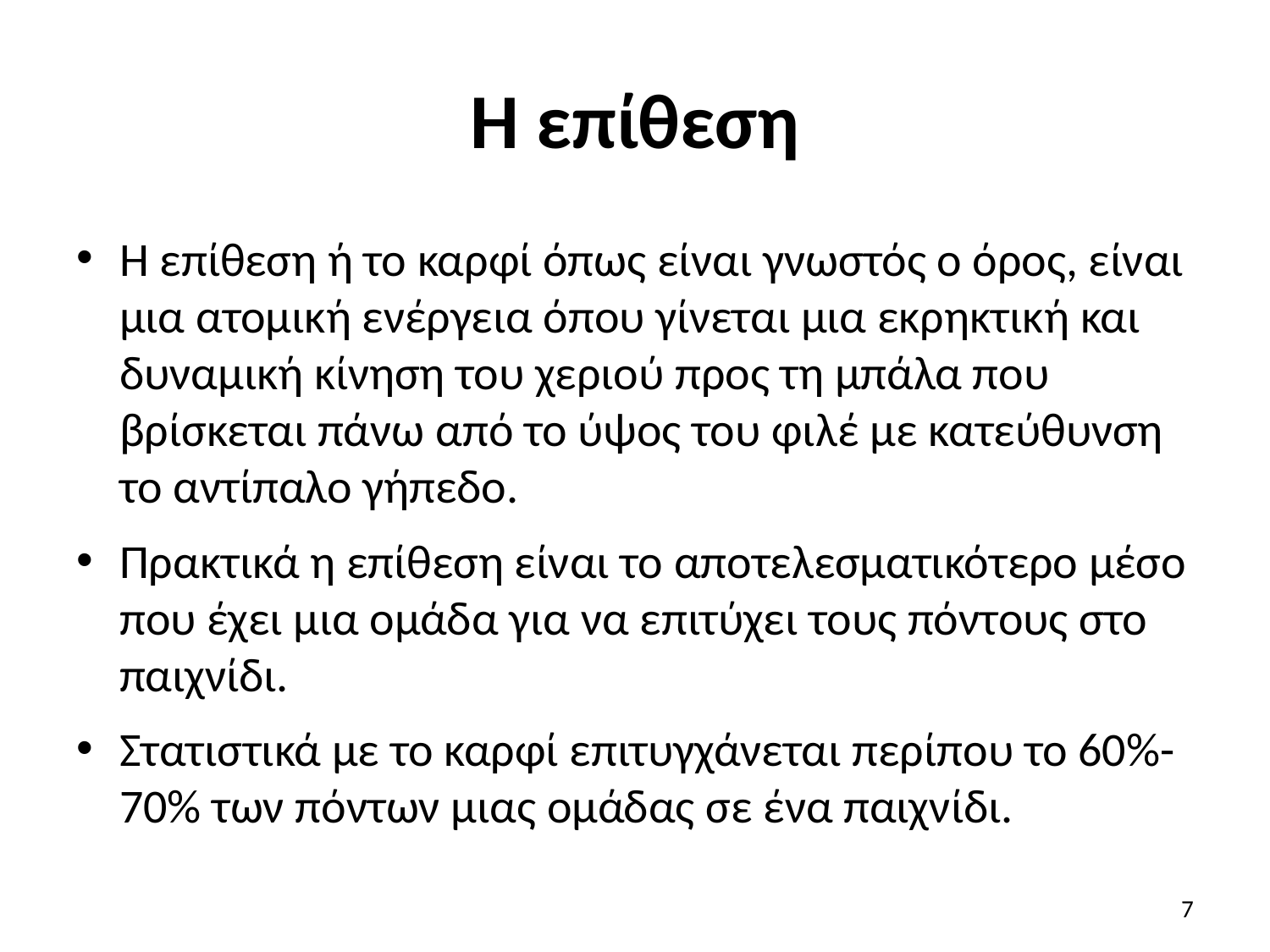

# Η επίθεση
Η επίθεση ή το καρφί όπως είναι γνωστός ο όρος, είναι μια ατομική ενέργεια όπου γίνεται μια εκρηκτική και δυναμική κίνηση του χεριού προς τη μπάλα που βρίσκεται πάνω από το ύψος του φιλέ με κατεύθυνση το αντίπαλο γήπεδο.
Πρακτικά η επίθεση είναι το αποτελεσματικότερο μέσο που έχει μια ομάδα για να επιτύχει τους πόντους στο παιχνίδι.
Στατιστικά με το καρφί επιτυγχάνεται περίπου το 60%-70% των πόντων μιας ομάδας σε ένα παιχνίδι.
7